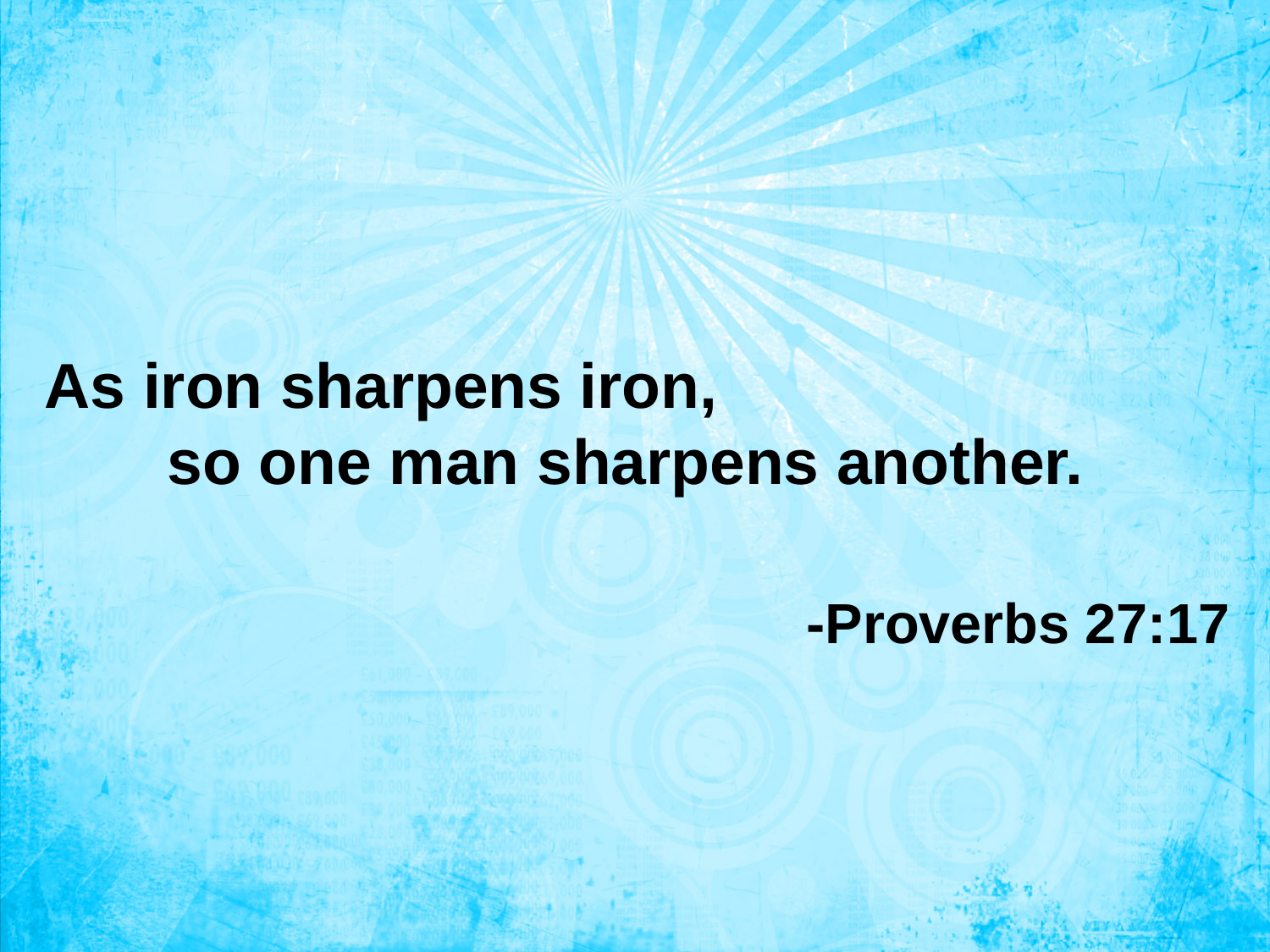

As iron sharpens iron, 
       so one man sharpens another.

						-Proverbs 27:17